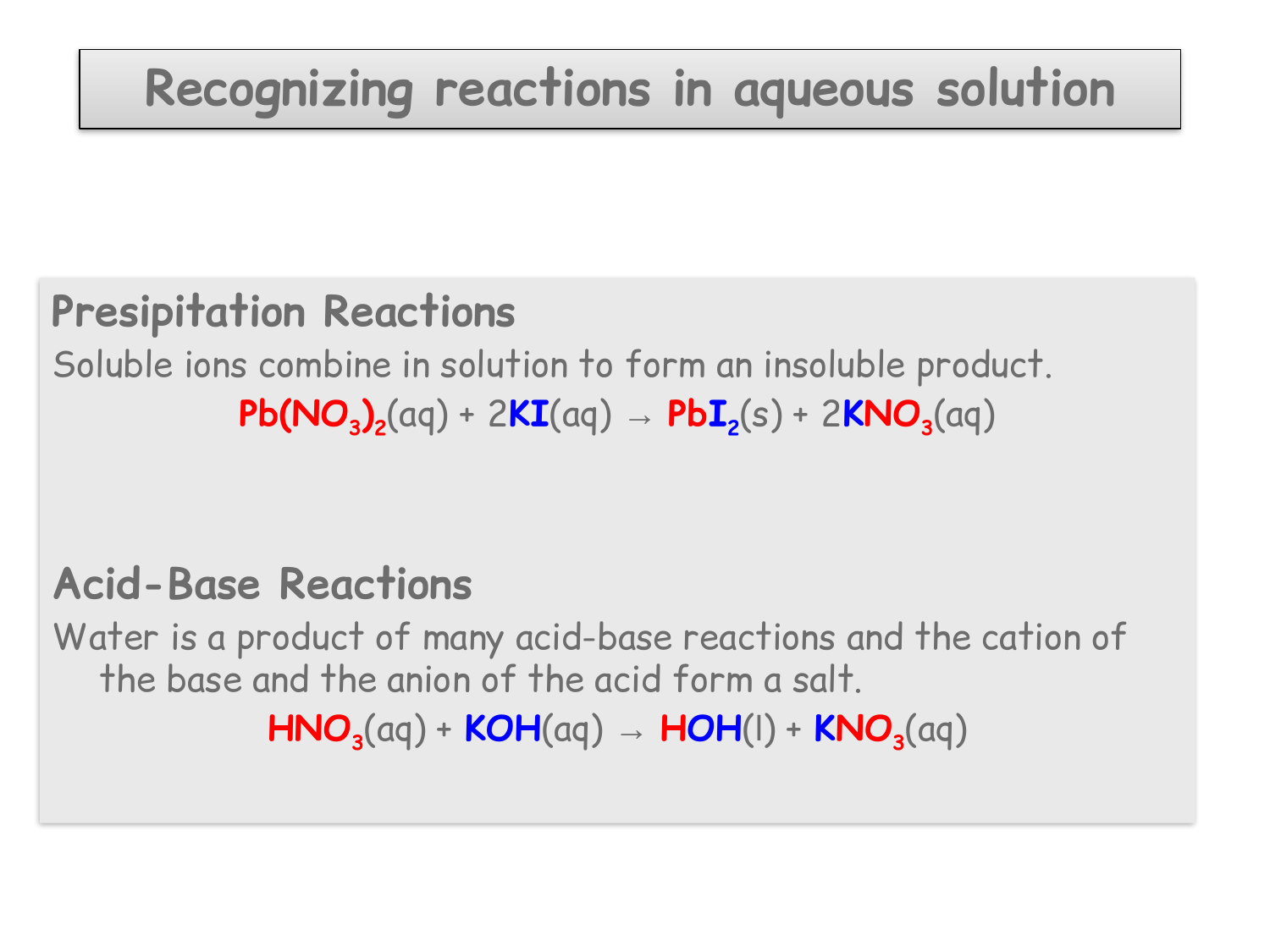

Recognizing reactions in aqueous solution
Presipitation Reactions
Soluble ions combine in solution to form an insoluble product.
Pb(NO3)2(aq) + 2KI(aq) → PbI2(s) + 2KNO3(aq)

Acid-Base Reactions
Water is a product of many acid-base reactions and the cation of the base and the anion of the acid form a salt.
HNO3(aq) + KOH(aq) → HOH(l) + KNO3(aq)